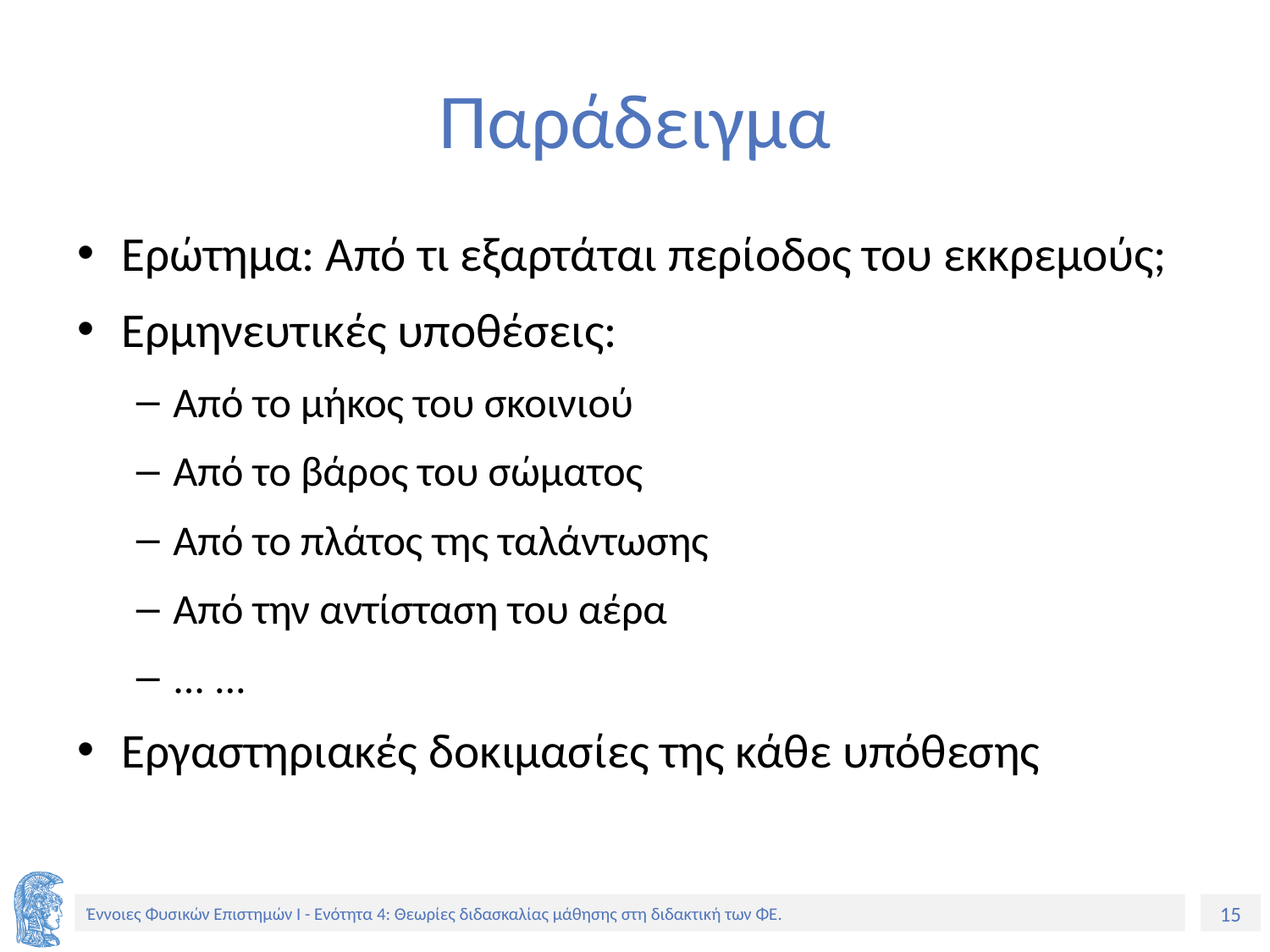

# Παράδειγμα
Ερώτημα: Από τι εξαρτάται περίοδος του εκκρεμούς;
Ερμηνευτικές υποθέσεις:
Από το μήκος του σκοινιού
Από το βάρος του σώματος
Από το πλάτος της ταλάντωσης
Από την αντίσταση του αέρα
... ...
Εργαστηριακές δοκιμασίες της κάθε υπόθεσης